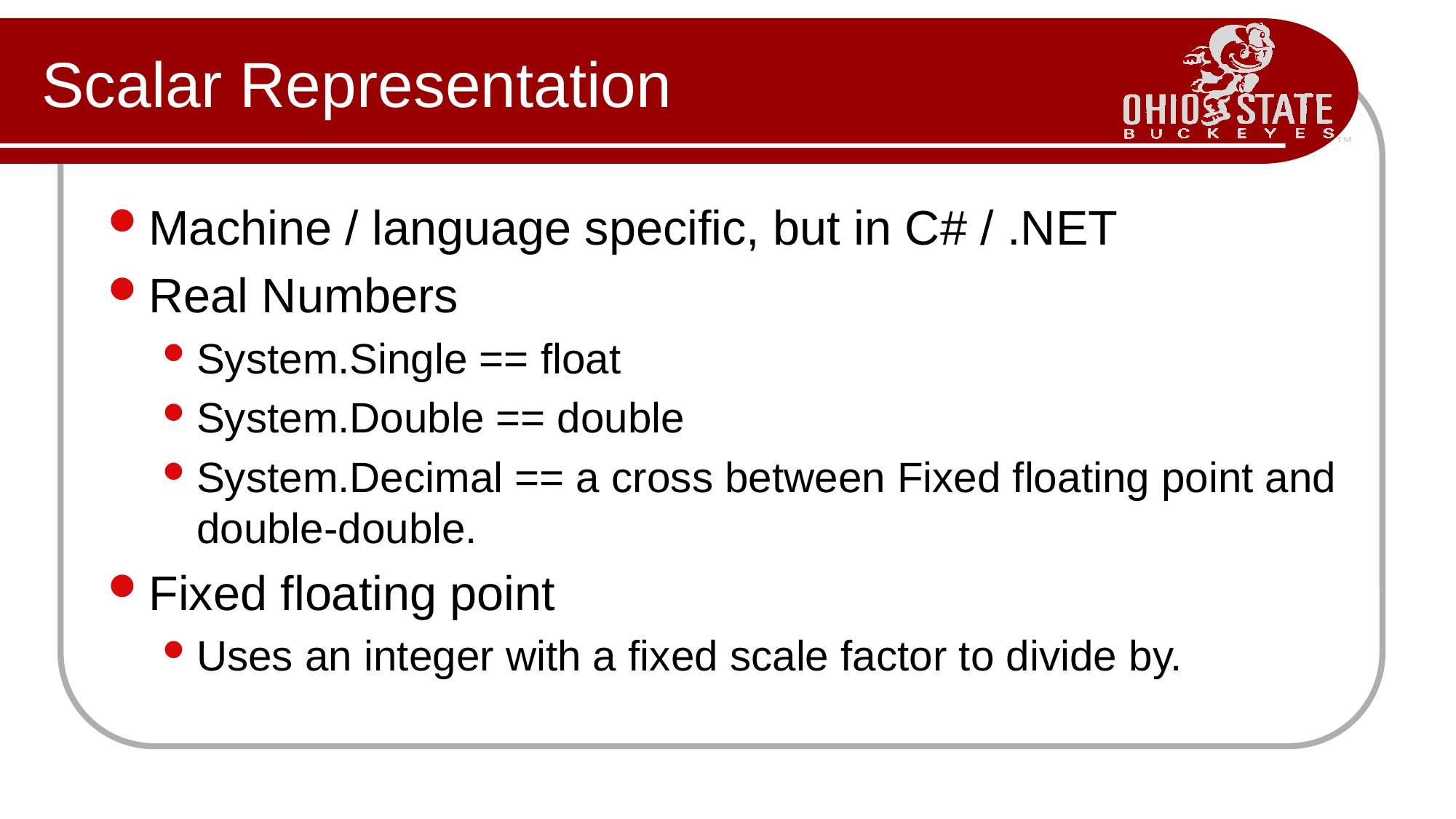

# Scalar Representation
Machine / language specific, but in C# / .NET
Real Numbers
System.Single == float
System.Double == double
System.Decimal == a cross between Fixed floating point and double-double.
Fixed floating point
Uses an integer with a fixed scale factor to divide by.